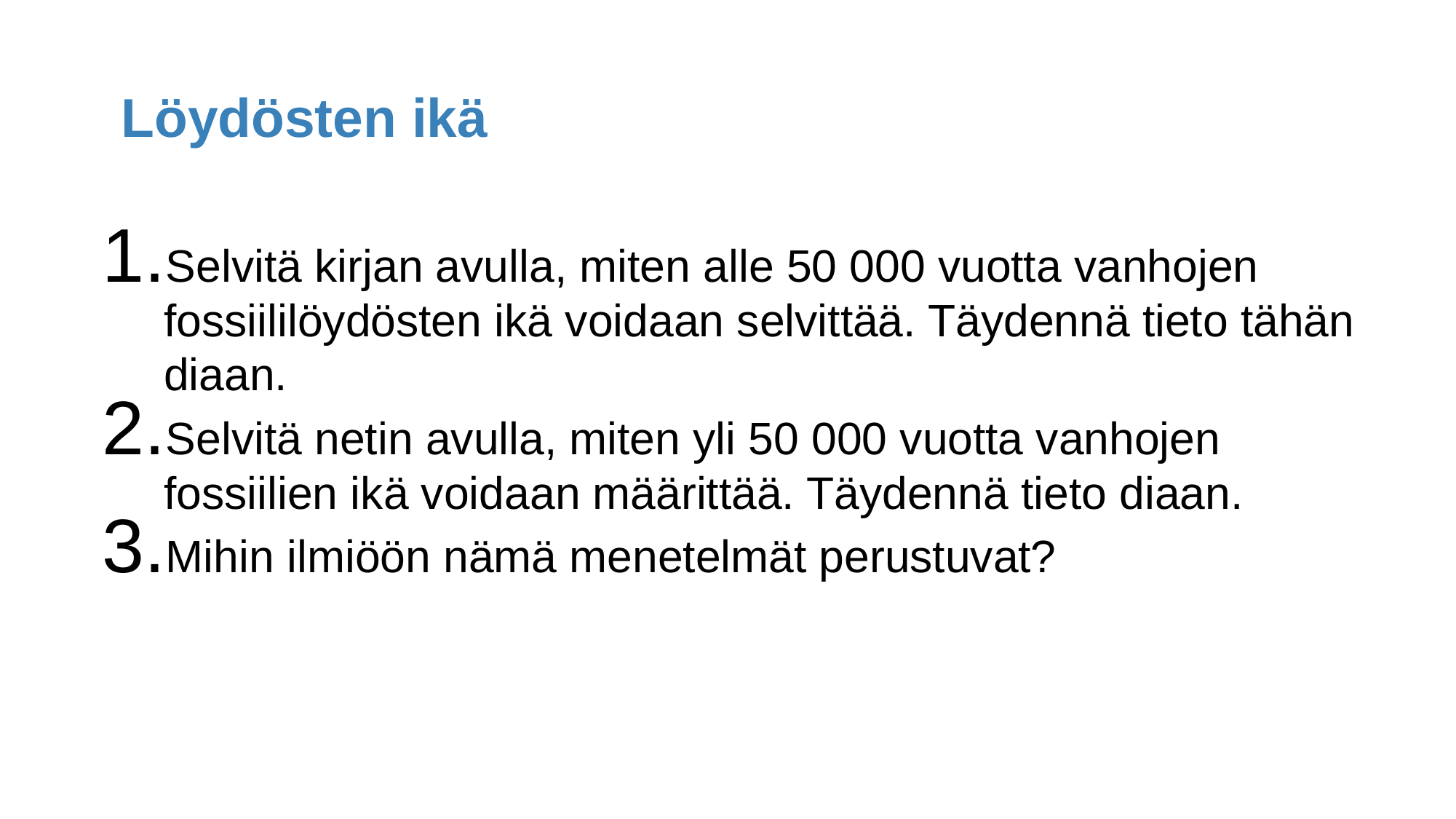

# Löydösten ikä
Selvitä kirjan avulla, miten alle 50 000 vuotta vanhojen fossiililöydösten ikä voidaan selvittää. Täydennä tieto tähän diaan.
Selvitä netin avulla, miten yli 50 000 vuotta vanhojen fossiilien ikä voidaan määrittää. Täydennä tieto diaan.
Mihin ilmiöön nämä menetelmät perustuvat?